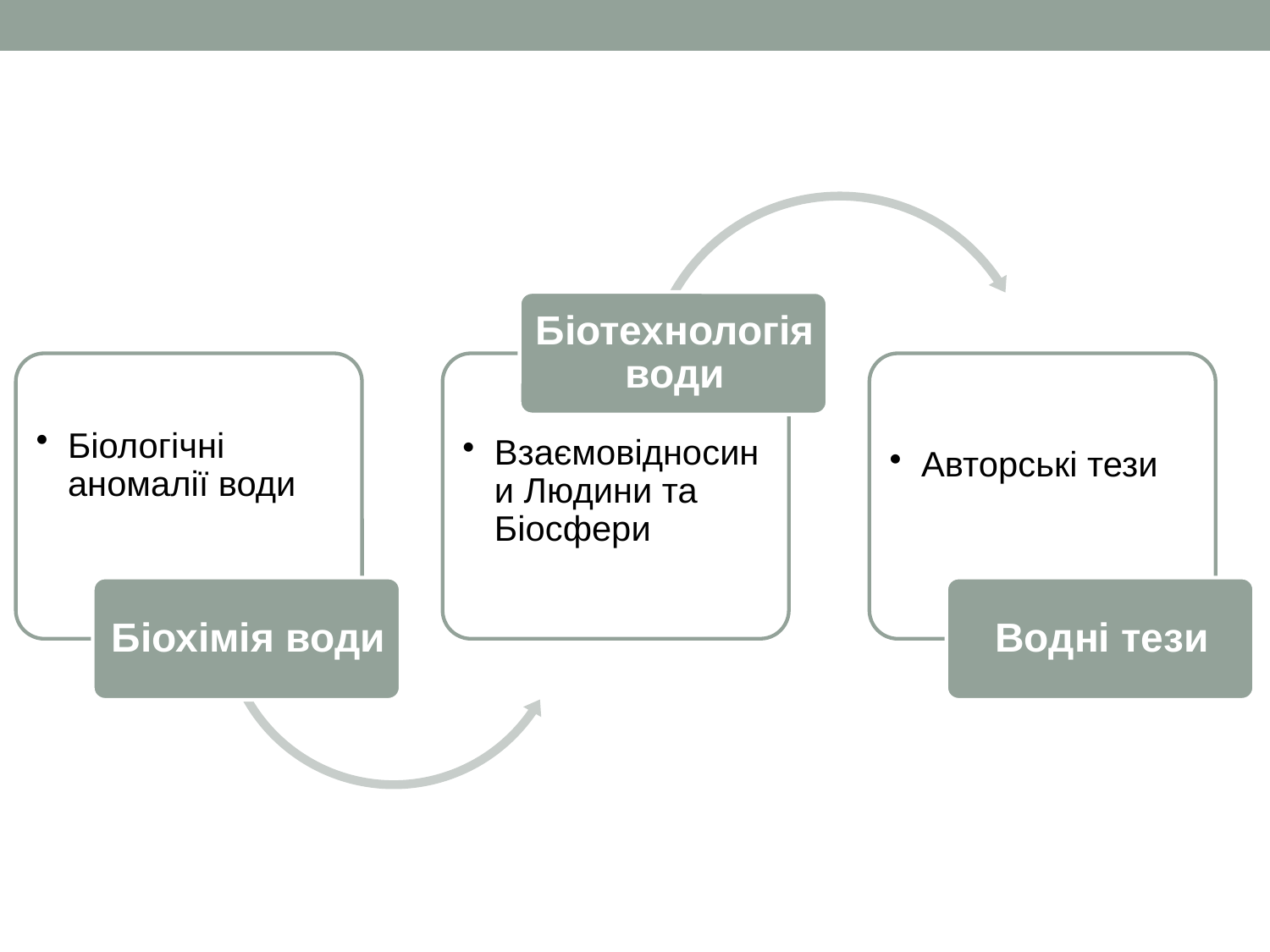

Біологічні аномалії води
Біохімія води
Взаємовідносини Людини та Біосфери
Біотехнологія води
Авторські тези
Водні тези